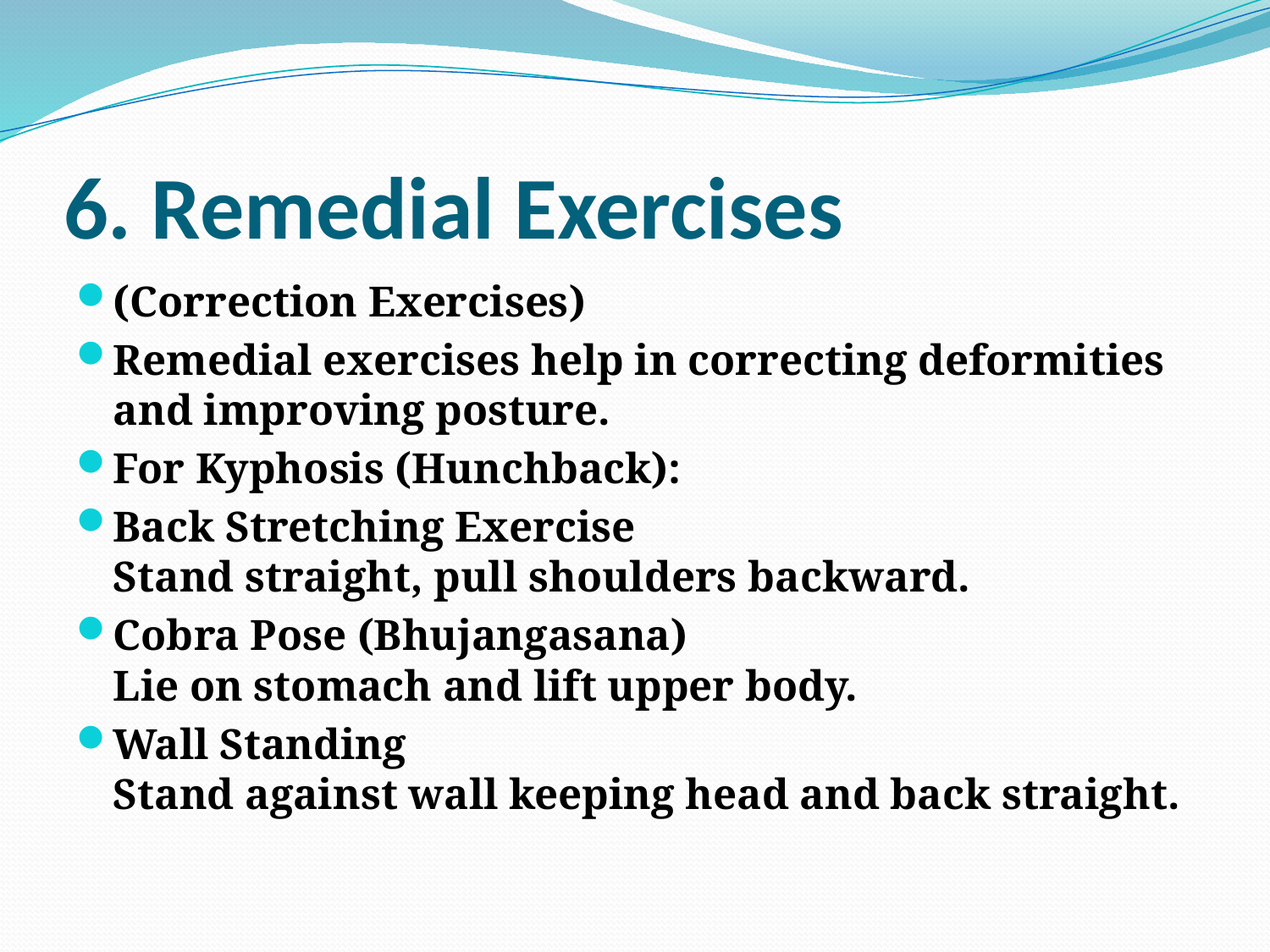

# 6. Remedial Exercises
(Correction Exercises)
Remedial exercises help in correcting deformities and improving posture.
For Kyphosis (Hunchback):
Back Stretching Exercise
Stand straight, pull shoulders backward.
Cobra Pose (Bhujangasana)
Lie on stomach and lift upper body.
Wall Standing
Stand against wall keeping head and back straight.